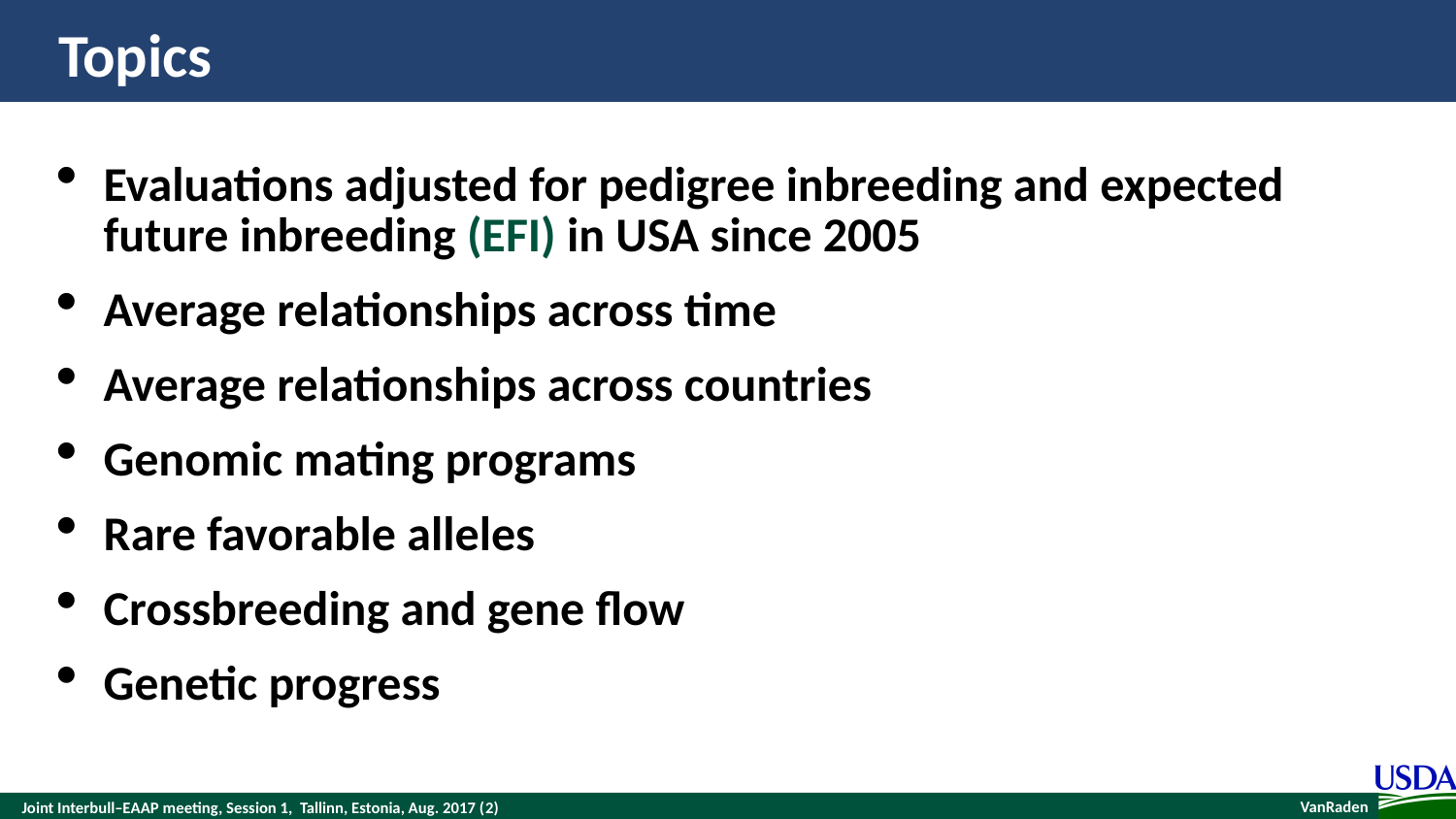

# Topics
Evaluations adjusted for pedigree inbreeding and expected future inbreeding (EFI) in USA since 2005
Average relationships across time
Average relationships across countries
Genomic mating programs
Rare favorable alleles
Crossbreeding and gene flow
Genetic progress